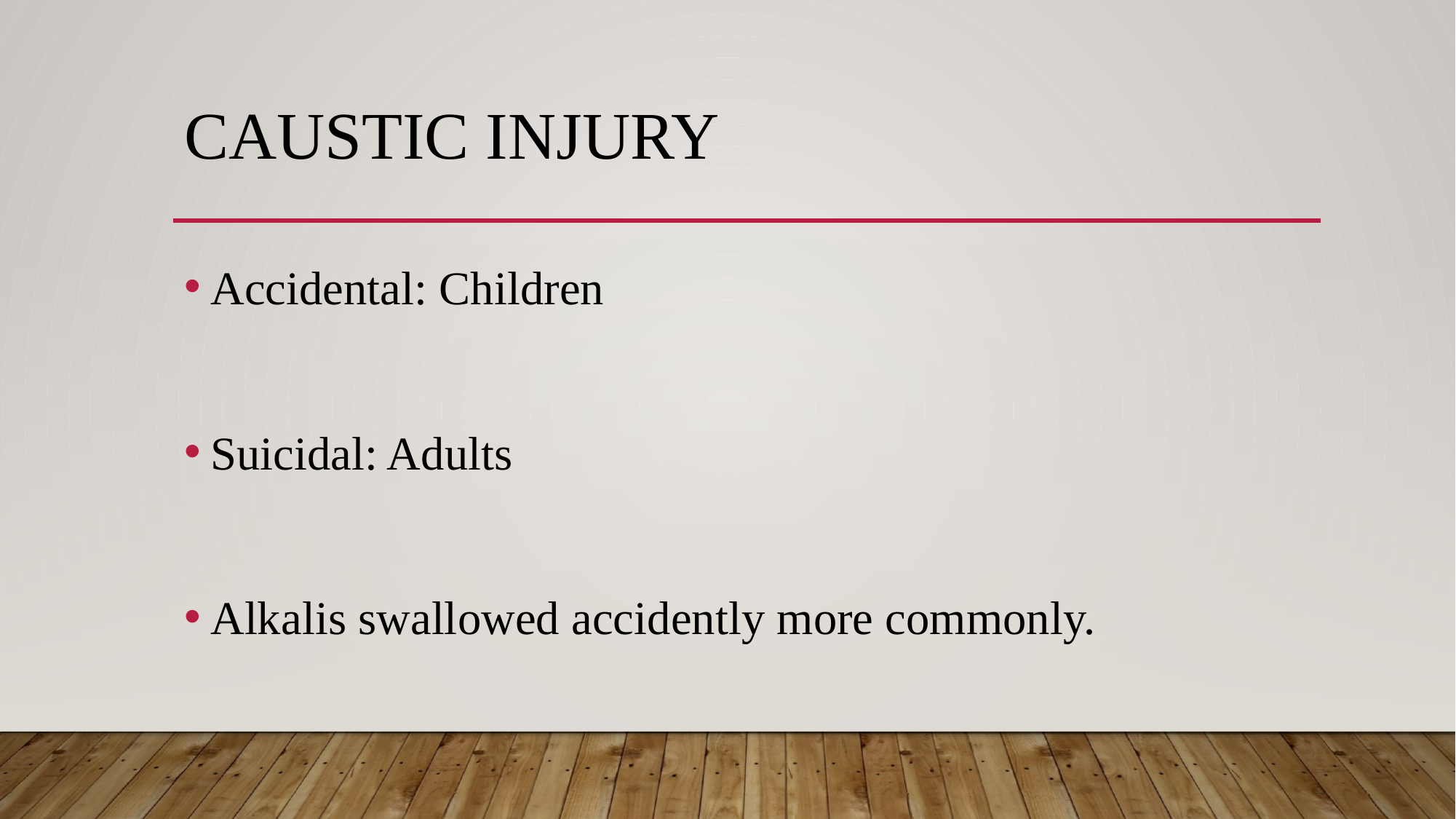

# Caustic injury
Accidental: Children

Suicidal: Adults

Alkalis swallowed accidently more commonly.